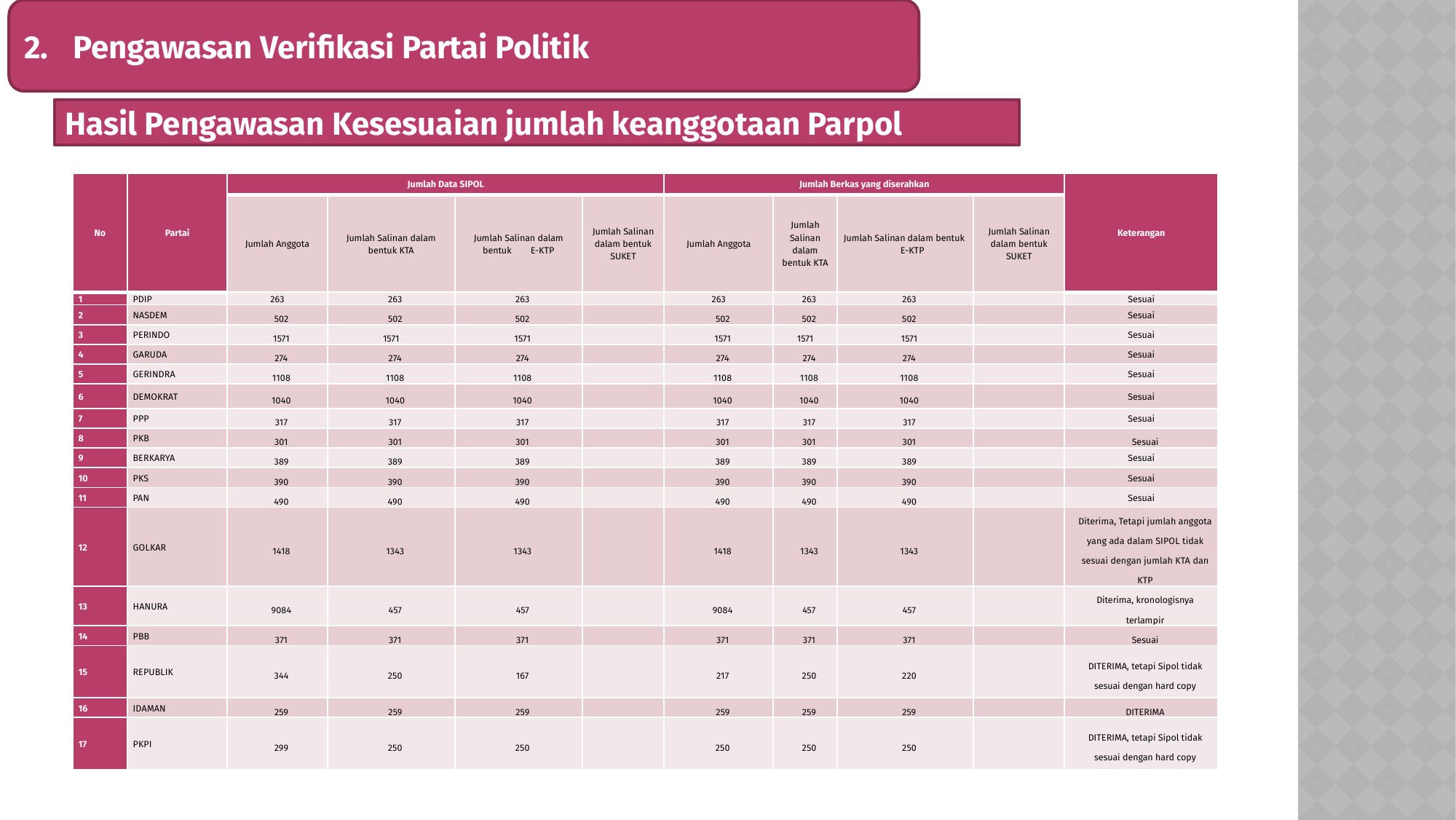

Pengawasan Verifikasi Partai Politik
Hasil Pengawasan Kesesuaian jumlah keanggotaan Parpol
| No | Partai | Jumlah Data SIPOL |  |  |  | Jumlah Berkas yang diserahkan |  |  |  | Keterangan |
| --- | --- | --- | --- | --- | --- | --- | --- | --- | --- | --- |
|  |  | Jumlah Anggota | Jumlah Salinan dalam bentuk KTA | Jumlah Salinan dalam bentuk E-KTP | Jumlah Salinan dalam bentuk SUKET | Jumlah Anggota | Jumlah Salinan dalam bentuk KTA | Jumlah Salinan dalam bentuk E-KTP | Jumlah Salinan dalam bentuk SUKET |  |
| 1 | PDIP | 263 | 263 | 263 |  | 263 | 263 | 263 |  | Sesuai |
| 2 | NASDEM | 502 | 502 | 502 |  | 502 | 502 | 502 |  | Sesuai |
| 3 | PERINDO | 1571 | 1571 | 1571 |  | 1571 | 1571 | 1571 |  | Sesuai |
| 4 | GARUDA | 274 | 274 | 274 |  | 274 | 274 | 274 |  | Sesuai |
| 5 | GERINDRA | 1108 | 1108 | 1108 |  | 1108 | 1108 | 1108 |  | Sesuai |
| 6 | DEMOKRAT | 1040 | 1040 | 1040 |  | 1040 | 1040 | 1040 |  | Sesuai |
| 7 | PPP | 317 | 317 | 317 |  | 317 | 317 | 317 |  | Sesuai |
| 8 | PKB | 301 | 301 | 301 |  | 301 | 301 | 301 |  | Sesuai |
| 9 | BERKARYA | 389 | 389 | 389 |  | 389 | 389 | 389 |  | Sesuai |
| 10 | PKS | 390 | 390 | 390 |  | 390 | 390 | 390 |  | Sesuai |
| 11 | PAN | 490 | 490 | 490 |  | 490 | 490 | 490 |  | Sesuai |
| 12 | GOLKAR | 1418 | 1343 | 1343 |  | 1418 | 1343 | 1343 |  | Diterima, Tetapi jumlah anggota yang ada dalam SIPOL tidak sesuai dengan jumlah KTA dan KTP |
| 13 | HANURA | 9084 | 457 | 457 |  | 9084 | 457 | 457 |  | Diterima, kronologisnya terlampir |
| 14 | PBB | 371 | 371 | 371 |  | 371 | 371 | 371 |  | Sesuai |
| 15 | REPUBLIK | 344 | 250 | 167 |  | 217 | 250 | 220 |  | DITERIMA, tetapi Sipol tidak sesuai dengan hard copy |
| 16 | IDAMAN | 259 | 259 | 259 |  | 259 | 259 | 259 |  | DITERIMA |
| 17 | PKPI | 299 | 250 | 250 |  | 250 | 250 | 250 |  | DITERIMA, tetapi Sipol tidak sesuai dengan hard copy |